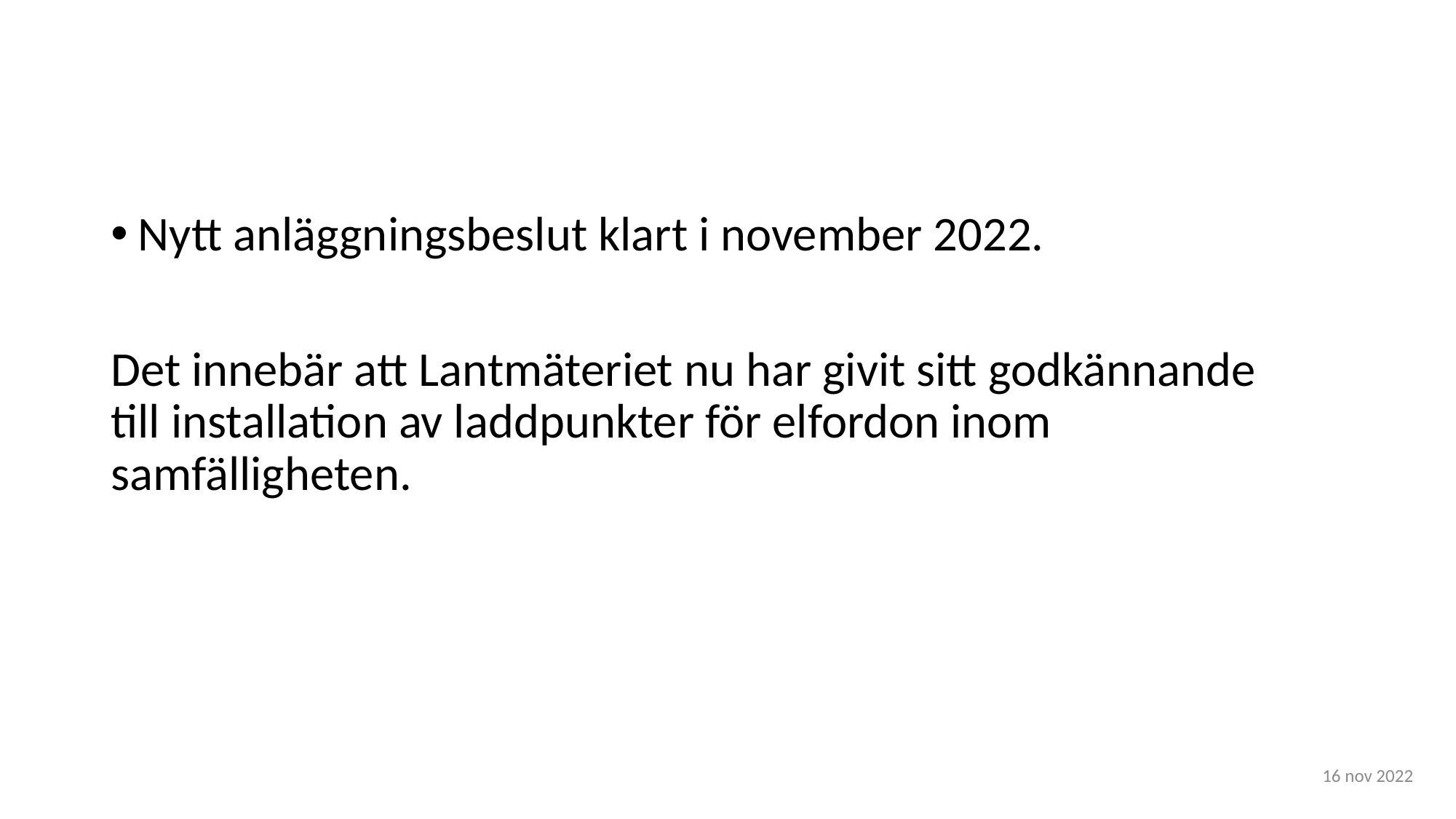

Nytt anläggningsbeslut klart i november 2022.

Det innebär att Lantmäteriet nu har givit sitt godkännande
till installation av laddpunkter för elfordon inom samfälligheten.

16 nov 2022